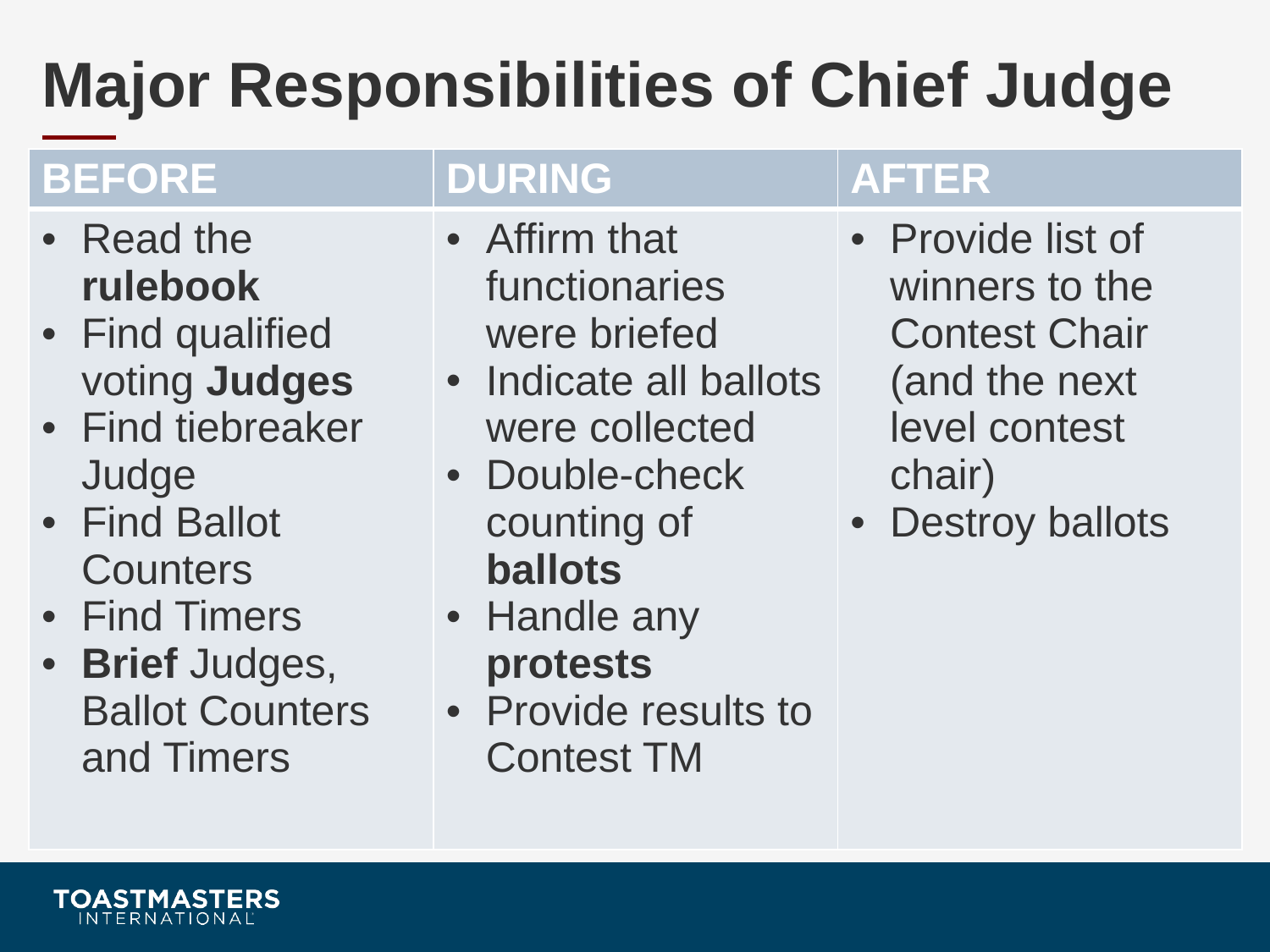

# Major Responsibilities of Chief Judge
| BEFORE | DURING | AFTER |
| --- | --- | --- |
| Read the rulebook Find qualified voting Judges Find tiebreaker Judge Find Ballot Counters Find Timers Brief Judges, Ballot Counters and Timers | Affirm that functionaries were briefed Indicate all ballots were collected Double-check counting of ballots Handle any protests Provide results to Contest TM | Provide list of winners to the Contest Chair (and the next level contest chair) Destroy ballots |